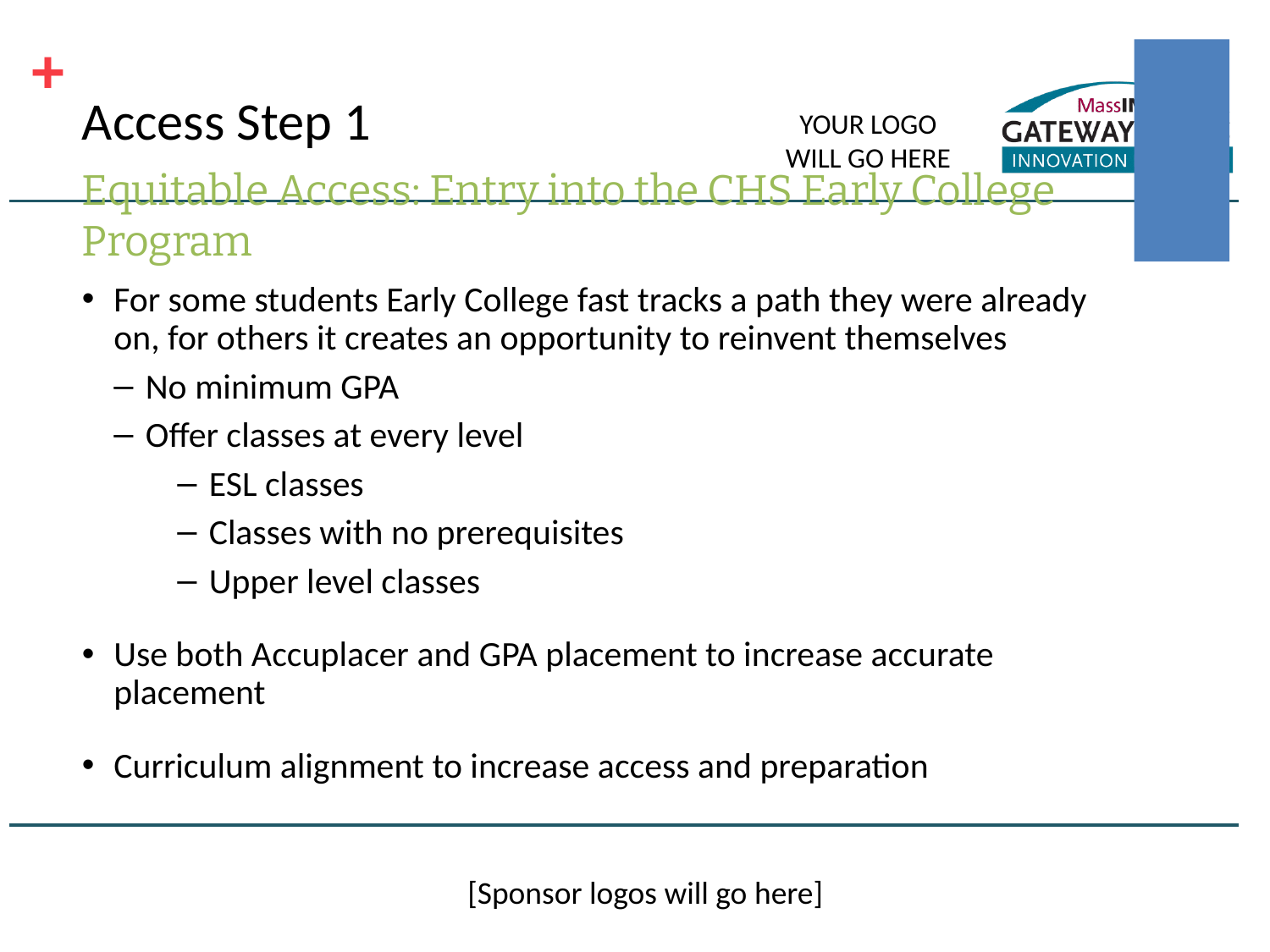

# Access Step 1
Equitable Access: Entry into the CHS Early College Program
For some students Early College fast tracks a path they were already on, for others it creates an opportunity to reinvent themselves
No minimum GPA
Offer classes at every level
ESL classes
Classes with no prerequisites
Upper level classes
Use both Accuplacer and GPA placement to increase accurate placement
Curriculum alignment to increase access and preparation